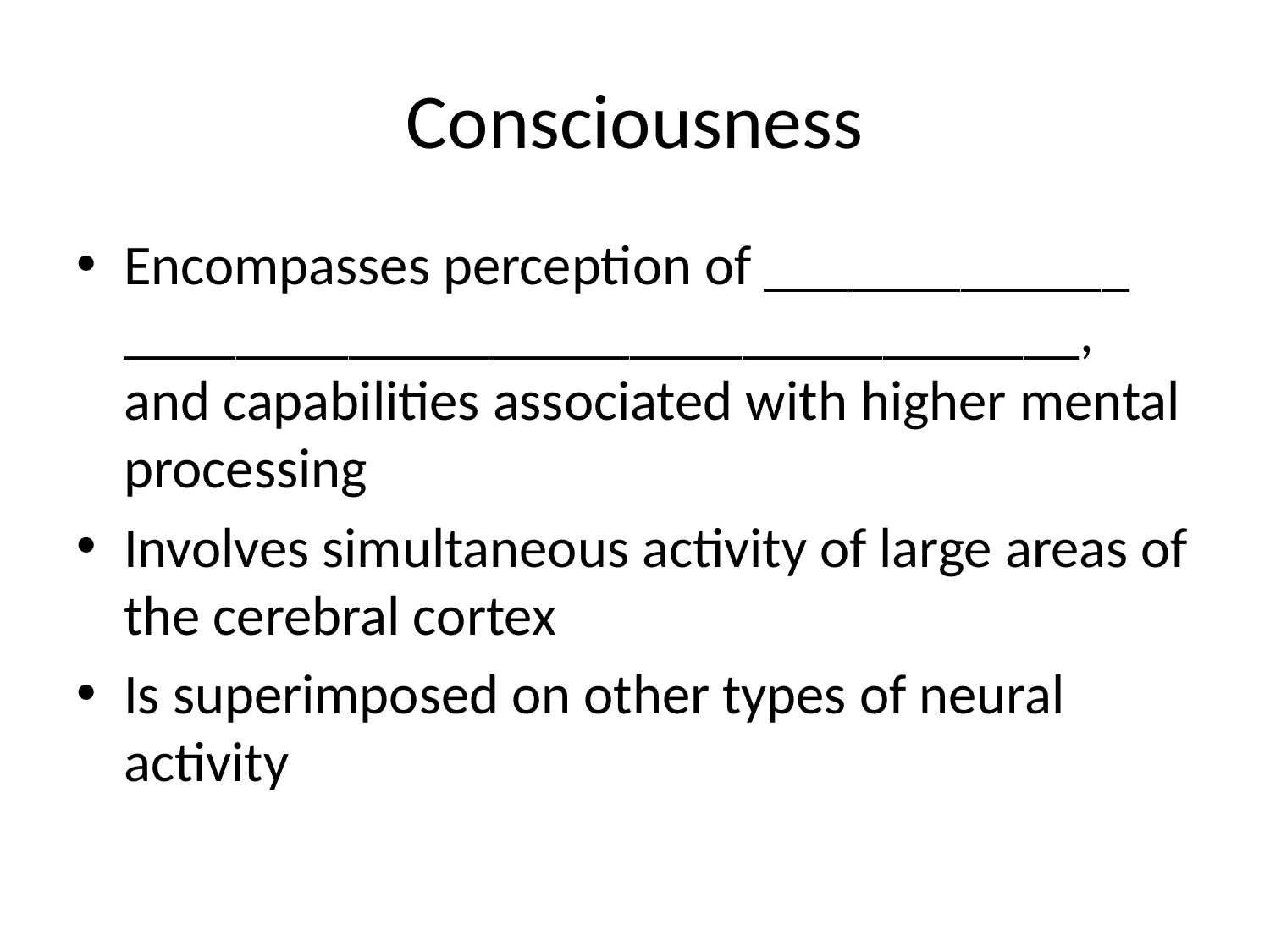

# Consciousness
Encompasses perception of _____________ __________________________________, and capabilities associated with higher mental processing
Involves simultaneous activity of large areas of the cerebral cortex
Is superimposed on other types of neural activity